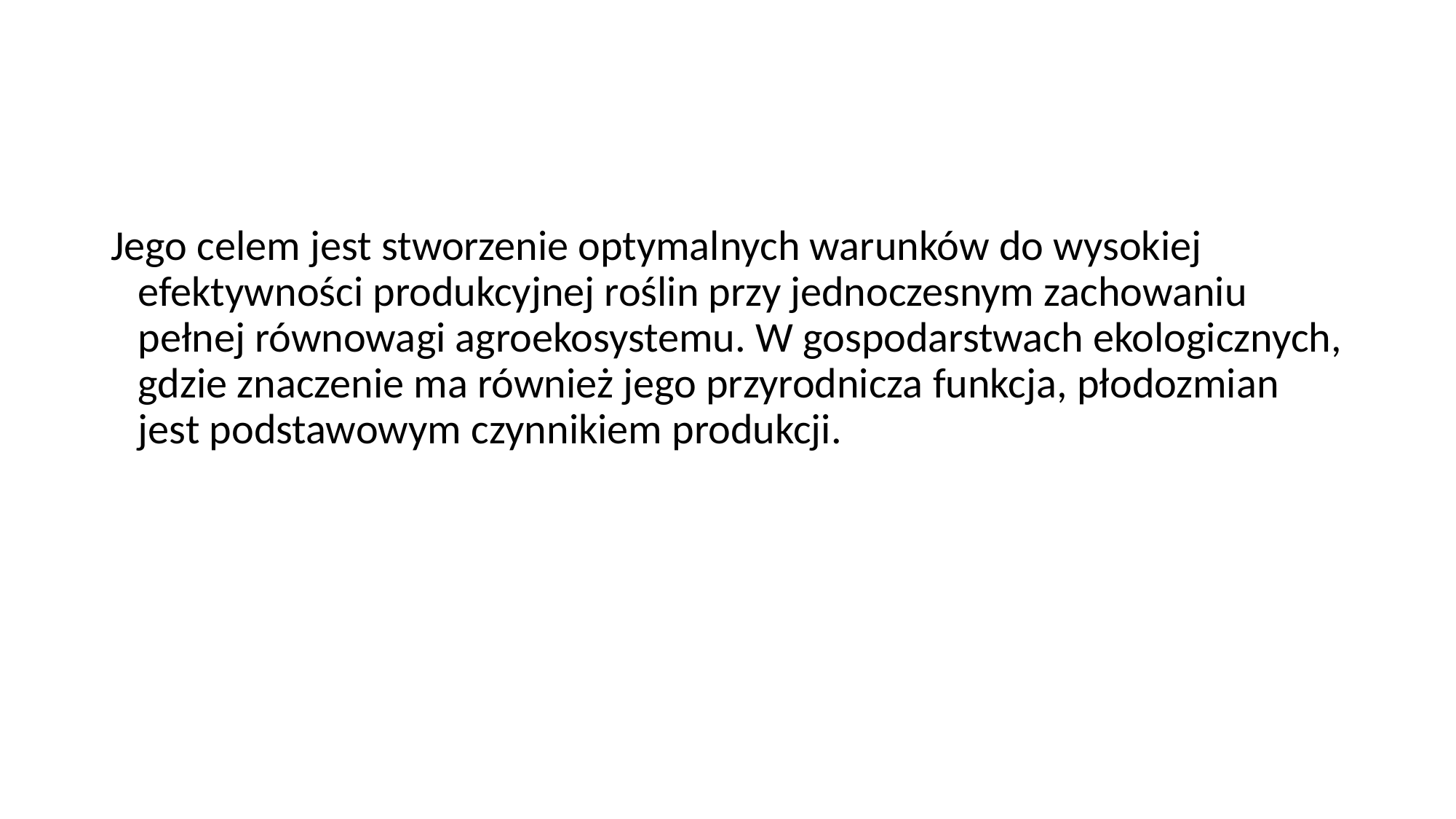

#
Jego celem jest stworzenie optymalnych warunków do wysokiej efektywności produkcyjnej roślin przy jednoczesnym zachowaniu pełnej równowagi agroekosystemu. W gospodarstwach ekologicznych, gdzie znaczenie ma również jego przyrodnicza funkcja, płodozmian jest podstawowym czynnikiem produkcji.